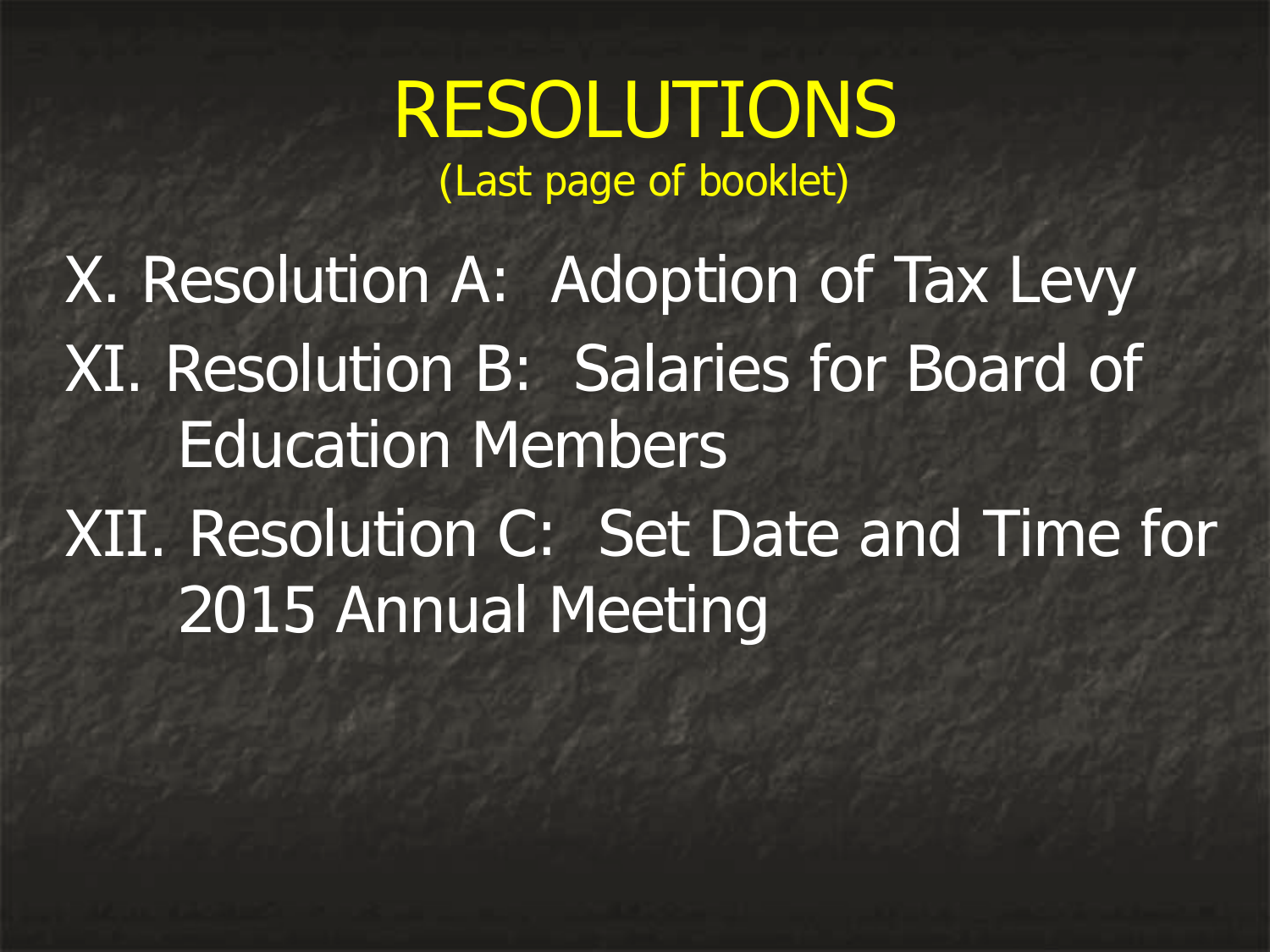

RESOLUTIONS
(Last page of booklet)
X. Resolution A:  Adoption of Tax Levy
XI. Resolution B:  Salaries for Board of Education Members
XII. Resolution C:  Set Date and Time for 2015 Annual Meeting